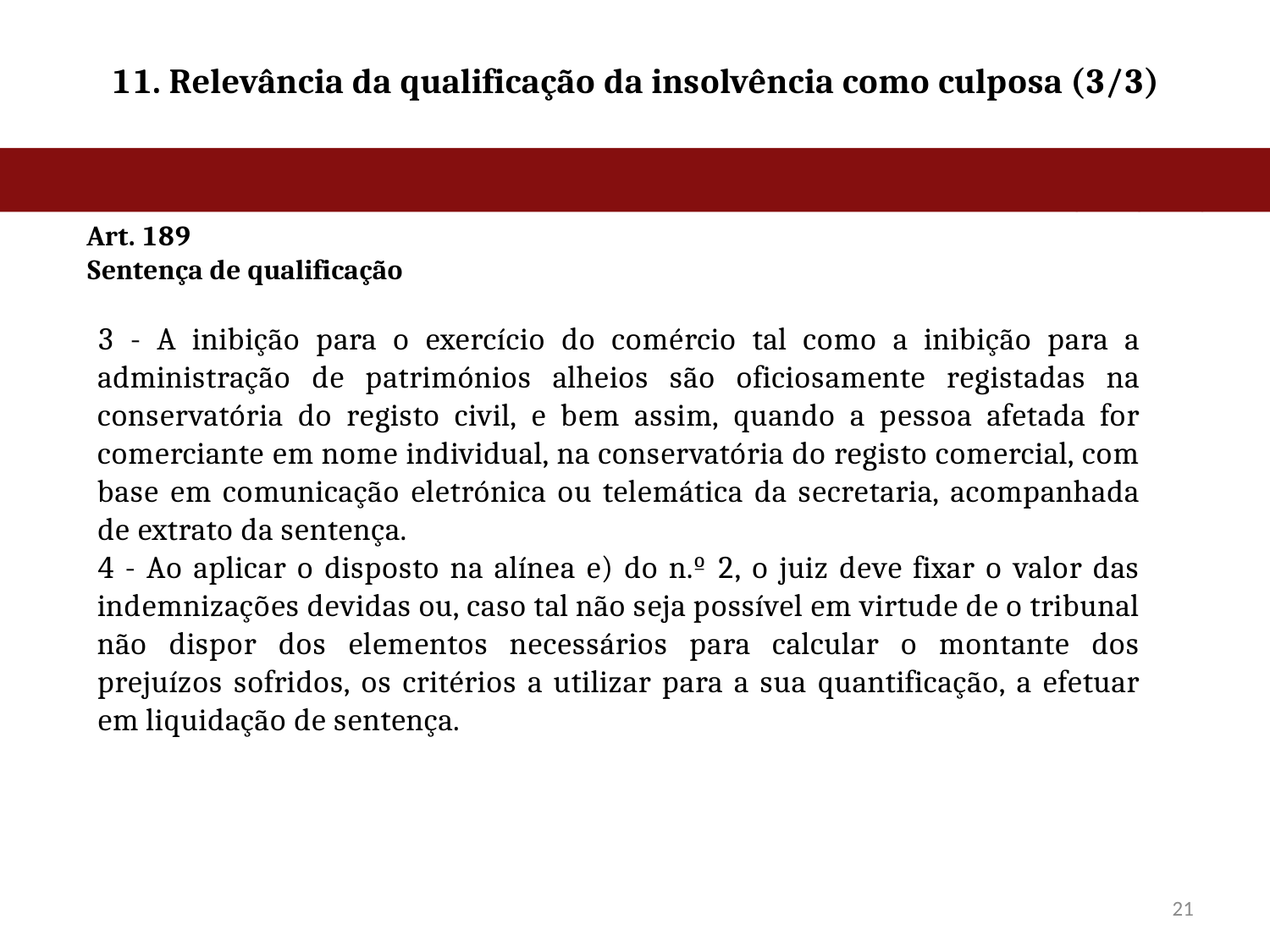

# 11. Relevância da qualificação da insolvência como culposa (3/3)

Art. 189
Sentença de qualificação
3 - A inibição para o exercício do comércio tal como a inibição para a administração de patrimónios alheios são oficiosamente registadas na conservatória do registo civil, e bem assim, quando a pessoa afetada for comerciante em nome individual, na conservatória do registo comercial, com base em comunicação eletrónica ou telemática da secretaria, acompanhada de extrato da sentença.
4 - Ao aplicar o disposto na alínea e) do n.º 2, o juiz deve fixar o valor das indemnizações devidas ou, caso tal não seja possível em virtude de o tribunal não dispor dos elementos necessários para calcular o montante dos prejuízos sofridos, os critérios a utilizar para a sua quantificação, a efetuar em liquidação de sentença.

21